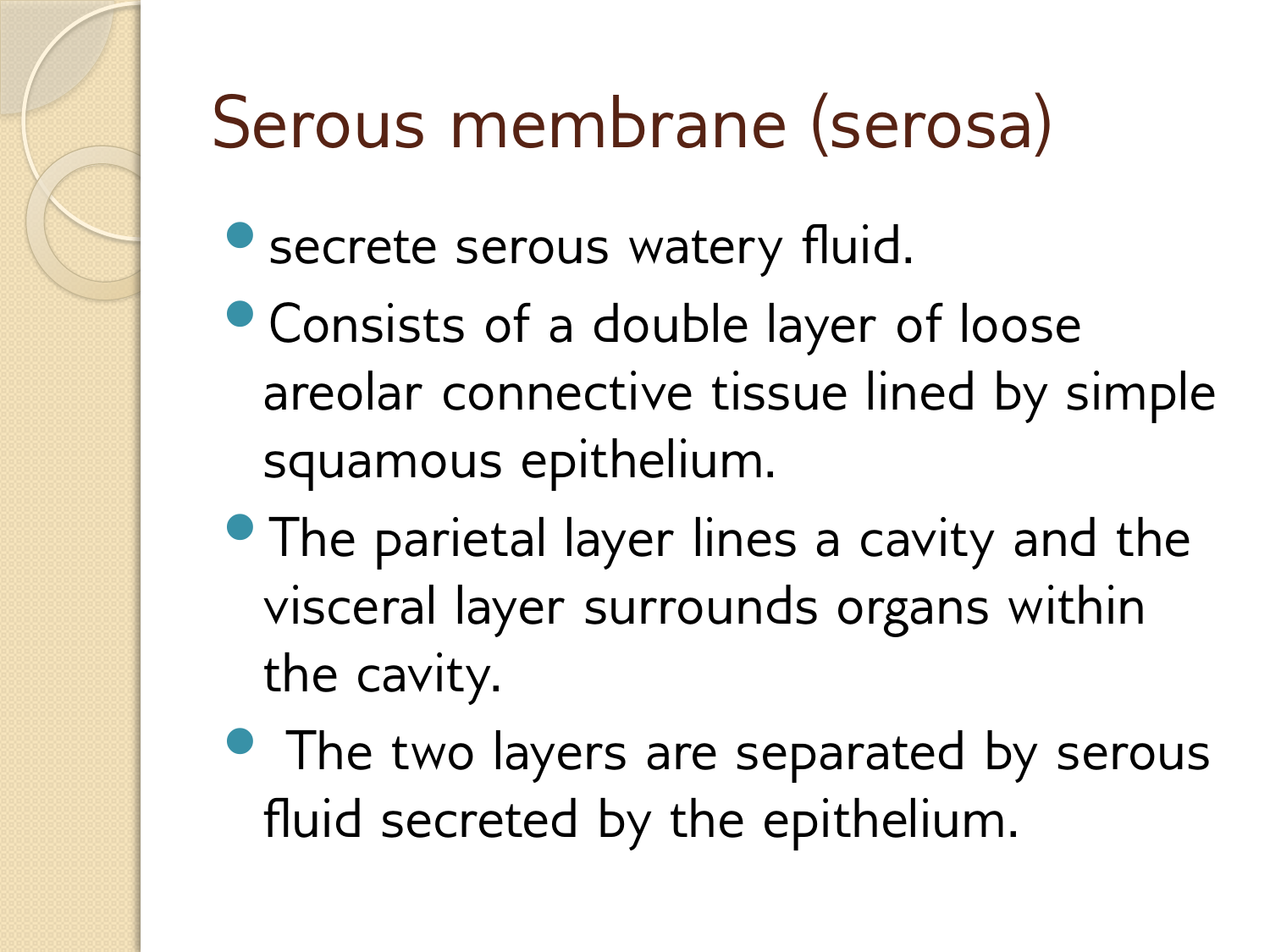

# Serous membrane (serosa)
secrete serous watery fluid.
Consists of a double layer of loose areolar connective tissue lined by simple squamous epithelium.
The parietal layer lines a cavity and the visceral layer surrounds organs within the cavity.
 The two layers are separated by serous fluid secreted by the epithelium.